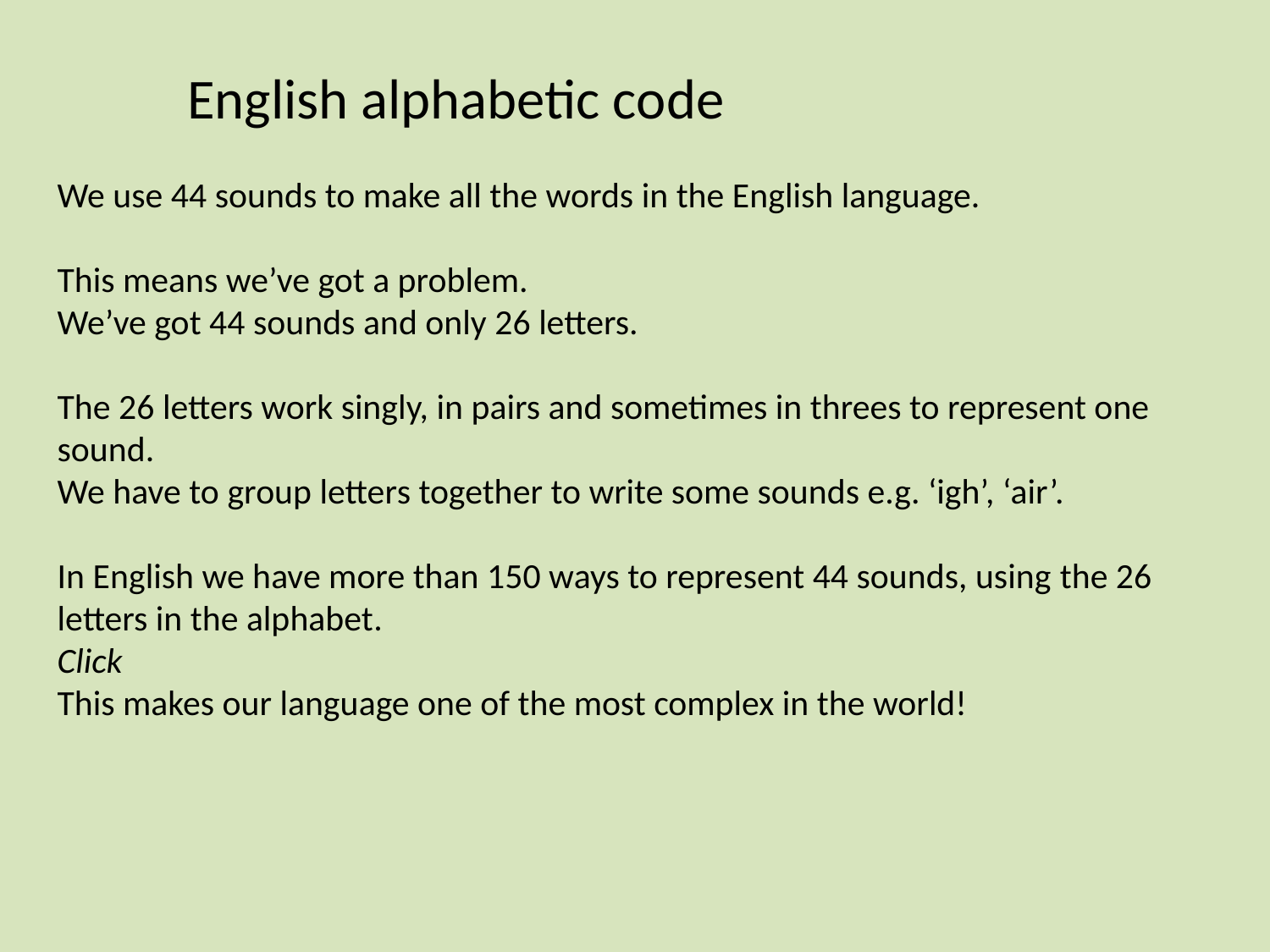

English alphabetic code
We use 44 sounds to make all the words in the English language.
This means we’ve got a problem.
We’ve got 44 sounds and only 26 letters.

The 26 letters work singly, in pairs and sometimes in threes to represent one sound.
We have to group letters together to write some sounds e.g. ‘igh’, ‘air’.

In English we have more than 150 ways to represent 44 sounds, using the 26 letters in the alphabet.
Click
This makes our language one of the most complex in the world!